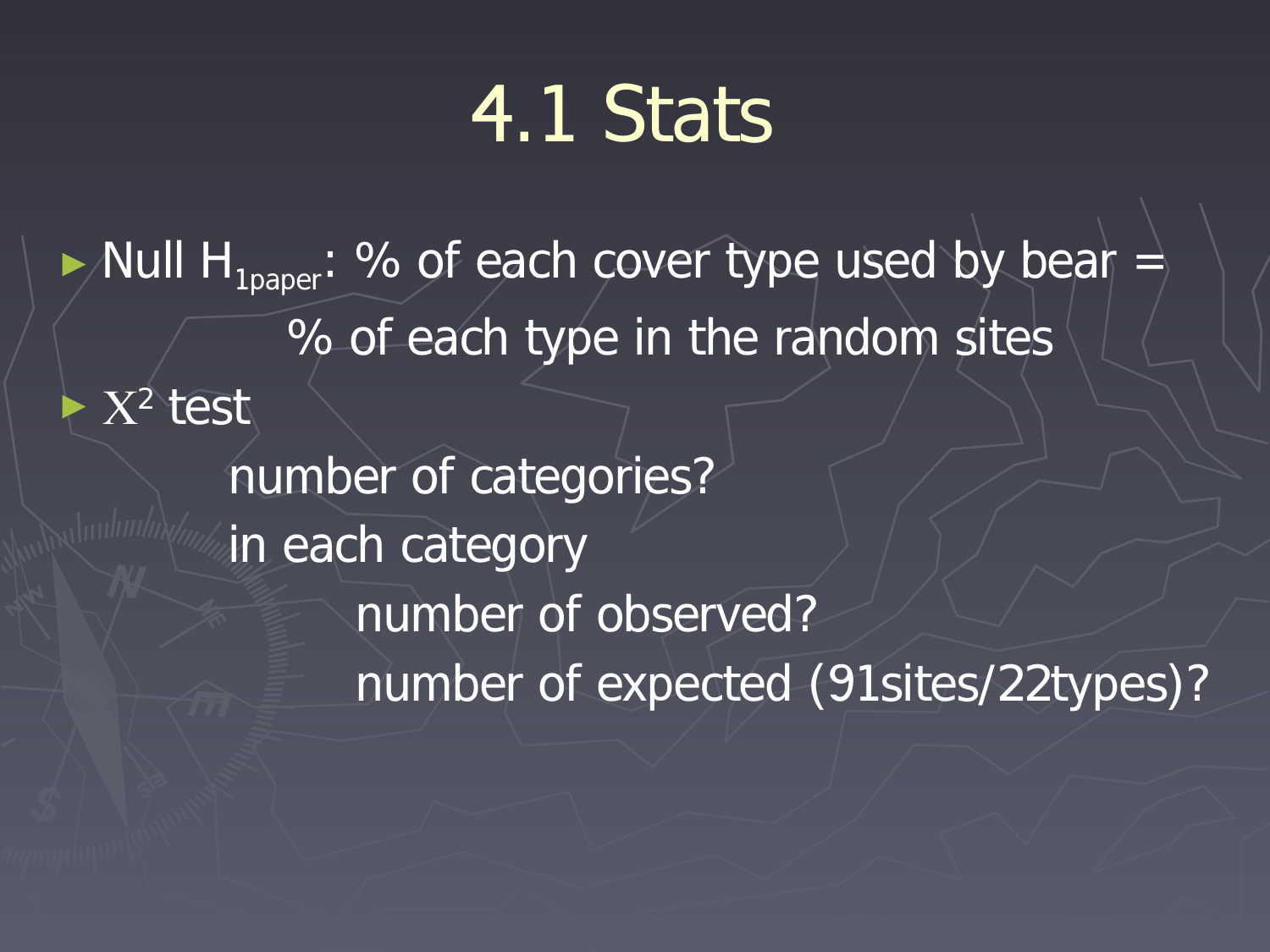

# 4.1 Stats
Null H1paper: % of each cover type used by bear =
               % of each type in the random sites
Χ2 test
		number of categories?
		in each category
			number of observed?
			number of expected (91sites/22types)?